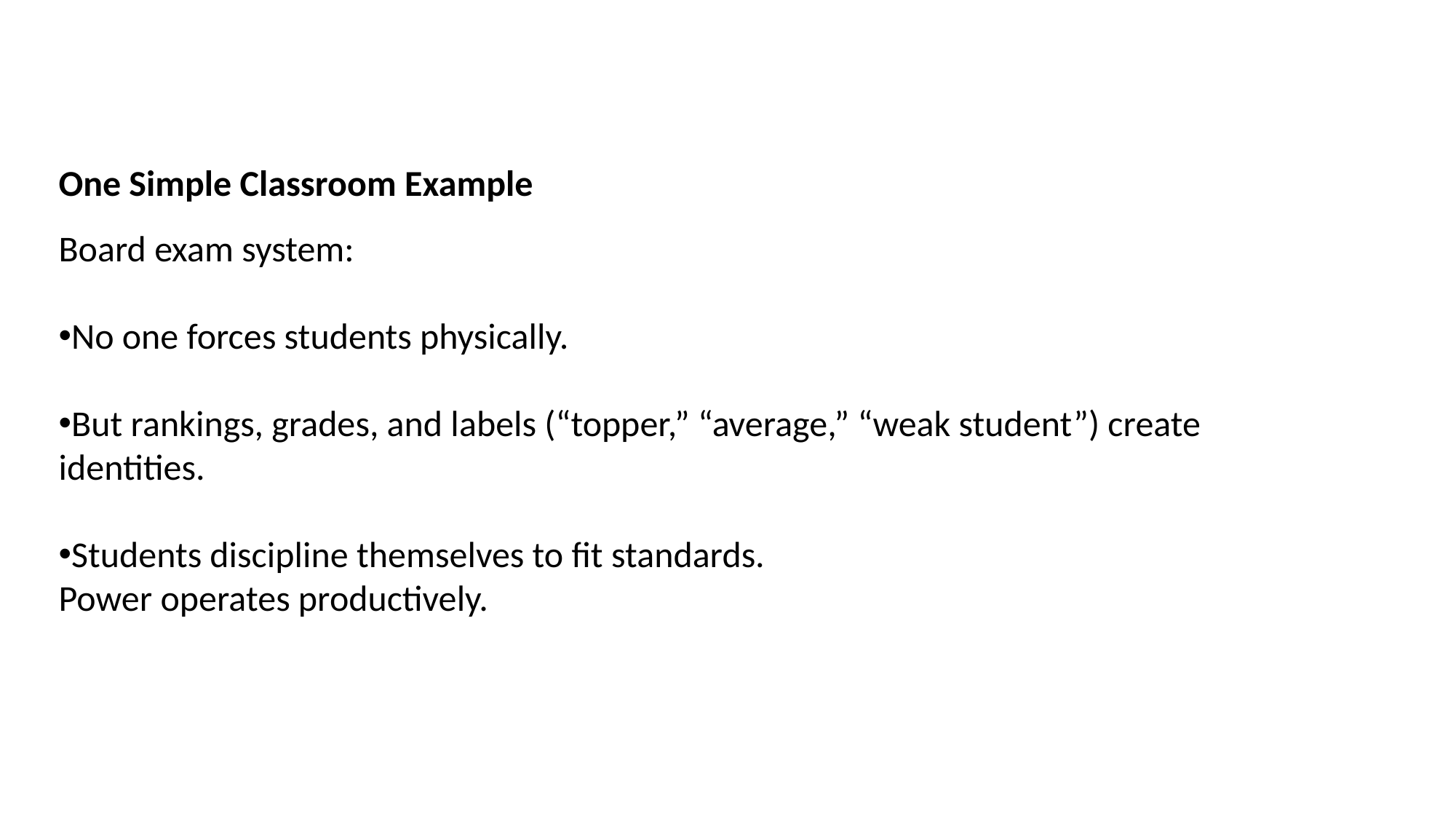

One Simple Classroom Example
Board exam system:

No one forces students physically.

But rankings, grades, and labels (“topper,” “average,” “weak student”) create identities.

Students discipline themselves to fit standards.
Power operates productively.